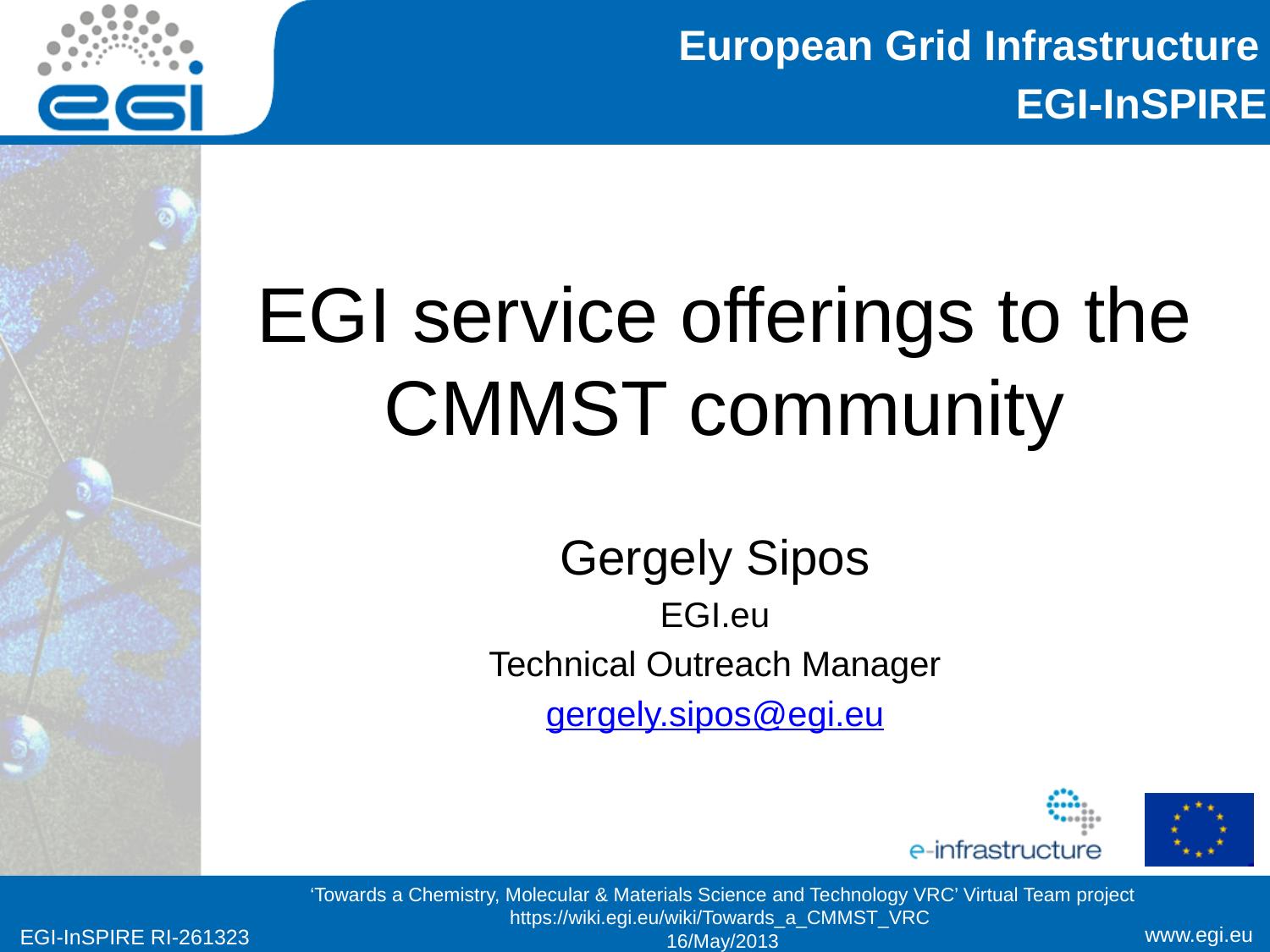

European Grid Infrastructure
# EGI service offerings to the CMMST community
Gergely Sipos
EGI.eu
Technical Outreach Manager
gergely.sipos@egi.eu
‘Towards a Chemistry, Molecular & Materials Science and Technology VRC’ Virtual Team project
https://wiki.egi.eu/wiki/Towards_a_CMMST_VRC
16/May/2013